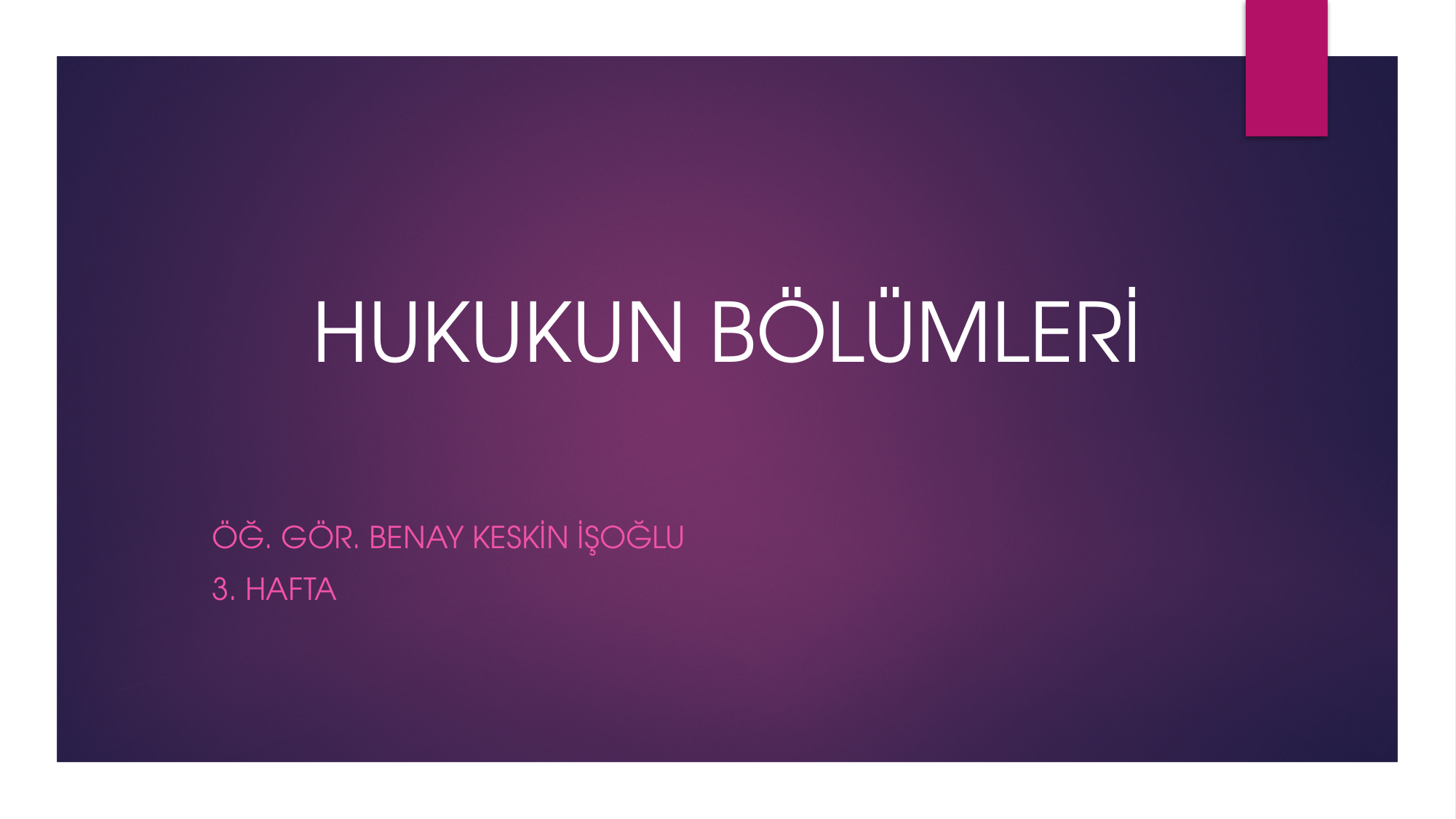

# HUKUKUN BÖLÜMLERİ
ÖĞ. gör. Benay KESKİN İŞOĞLU
3. Hafta